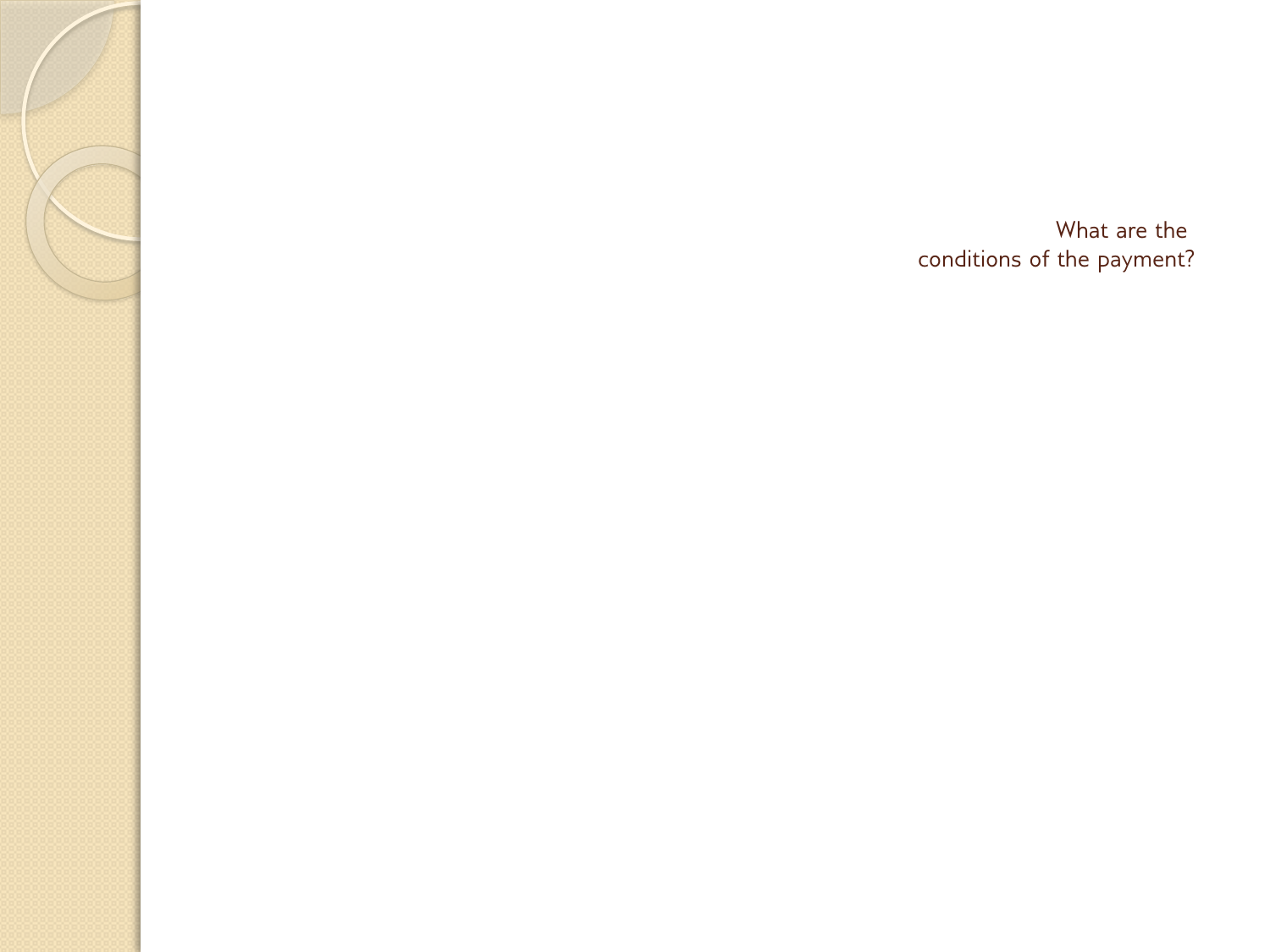

# What are the conditions of the payment?